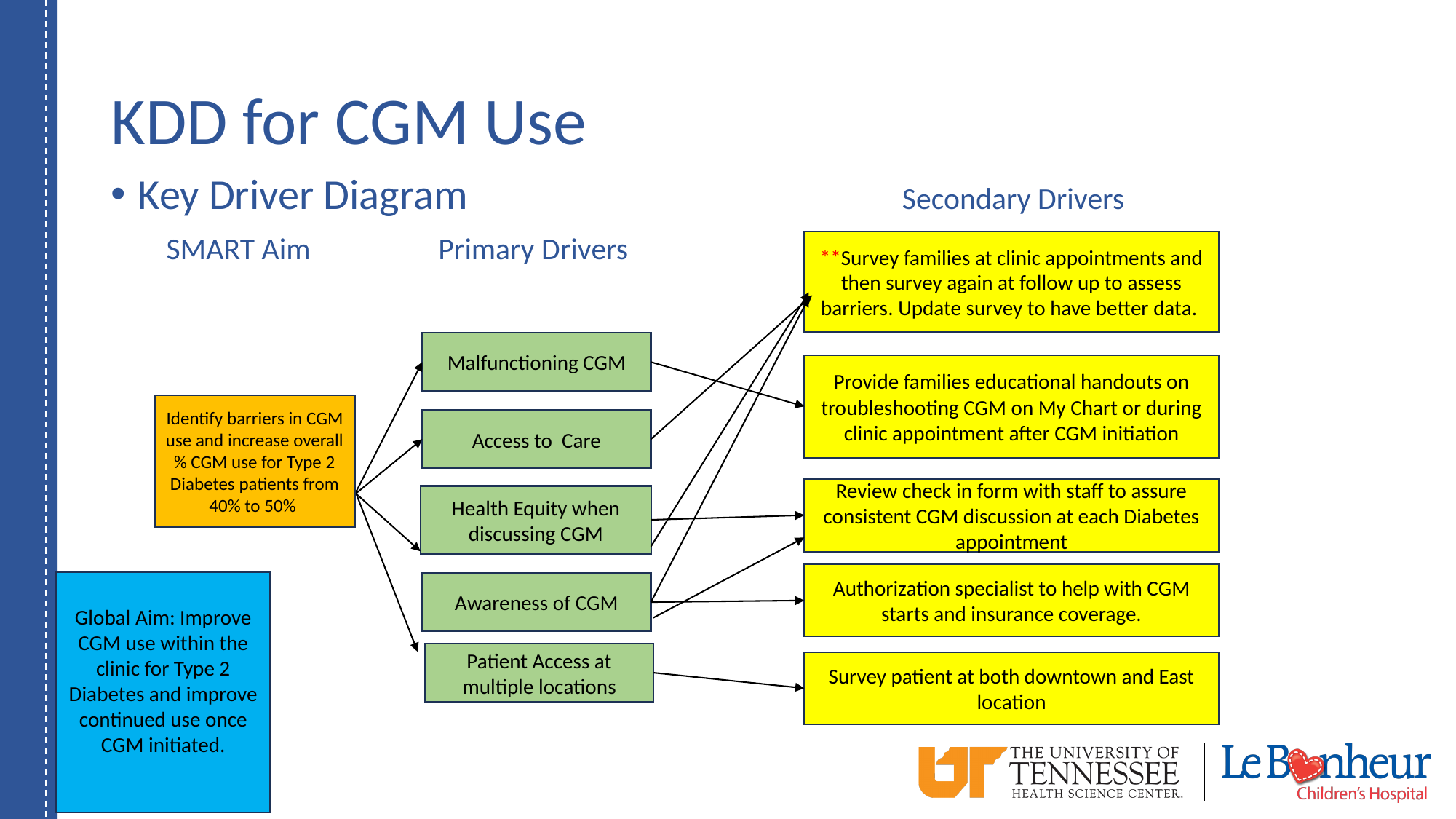

# KDD for CGM Use
Key Driver Diagram				Secondary Drivers
        SMART Aim 		Primary Drivers
**Survey families at clinic appointments and then survey again at follow up to assess barriers. Update survey to have better data.
Malfunctioning CGM
Provide families educational handouts on troubleshooting CGM on My Chart or during clinic appointment after CGM initiation
Identify barriers in CGM use and increase overall % CGM use for Type 2 Diabetes patients from 40% to 50%
Access to  Care
Review check in form with staff to assure consistent CGM discussion at each Diabetes appointment
Health Equity when discussing CGM
Authorization specialist to help with CGM starts and insurance coverage.
Global Aim: Improve CGM use within the clinic for Type 2 Diabetes and improve continued use once CGM initiated.

Awareness of CGM
Patient Access at multiple locations
Survey patient at both downtown and East location